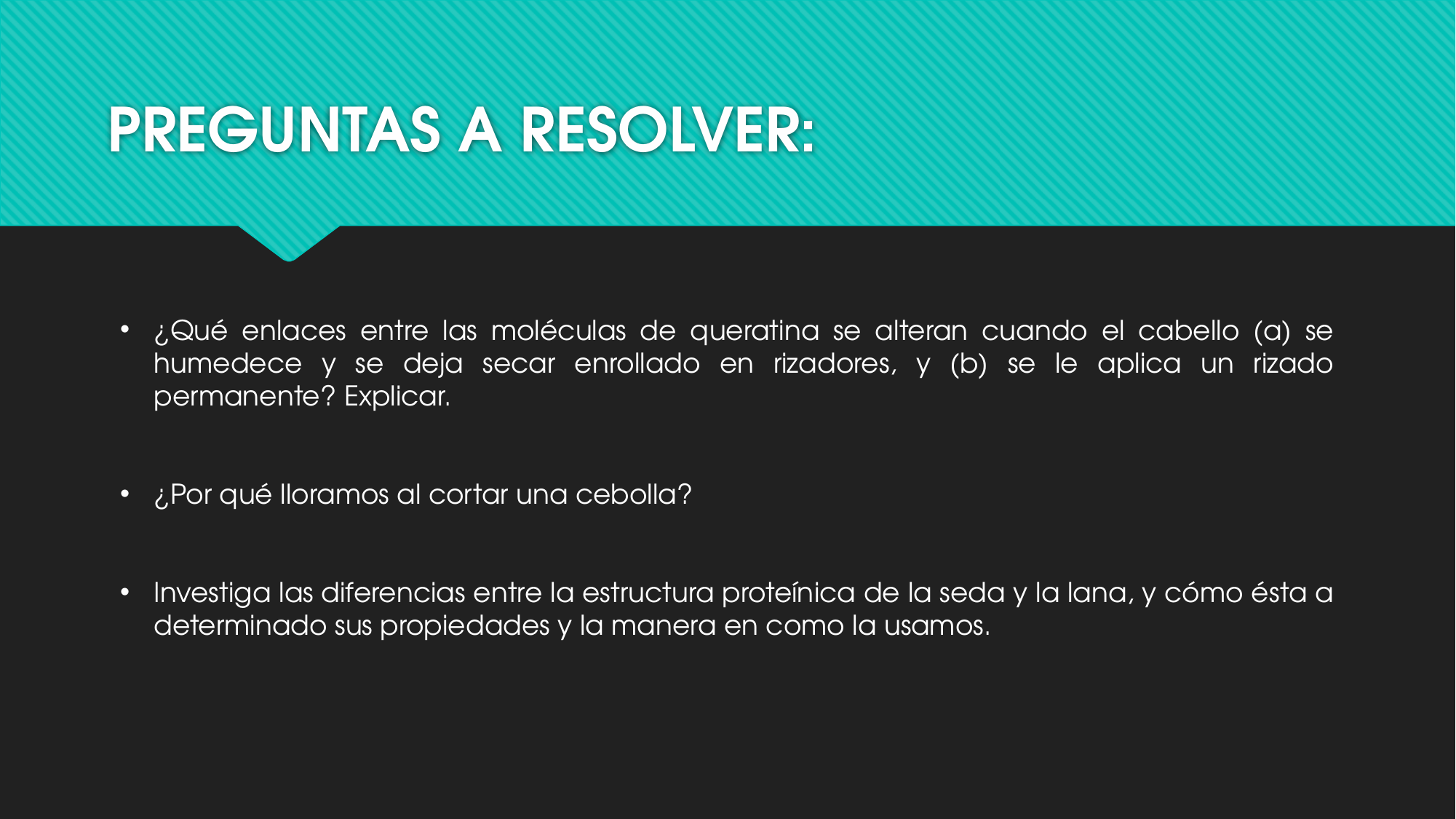

# PREGUNTAS A RESOLVER:
¿Qué enlaces entre las moléculas de queratina se alteran cuando el cabello (a) se humedece y se deja secar enrollado en rizadores, y (b) se le aplica un rizado permanente? Explicar.

¿Por qué lloramos al cortar una cebolla?

Investiga las diferencias entre la estructura proteínica de la seda y la lana, y cómo ésta a determinado sus propiedades y la manera en como la usamos.